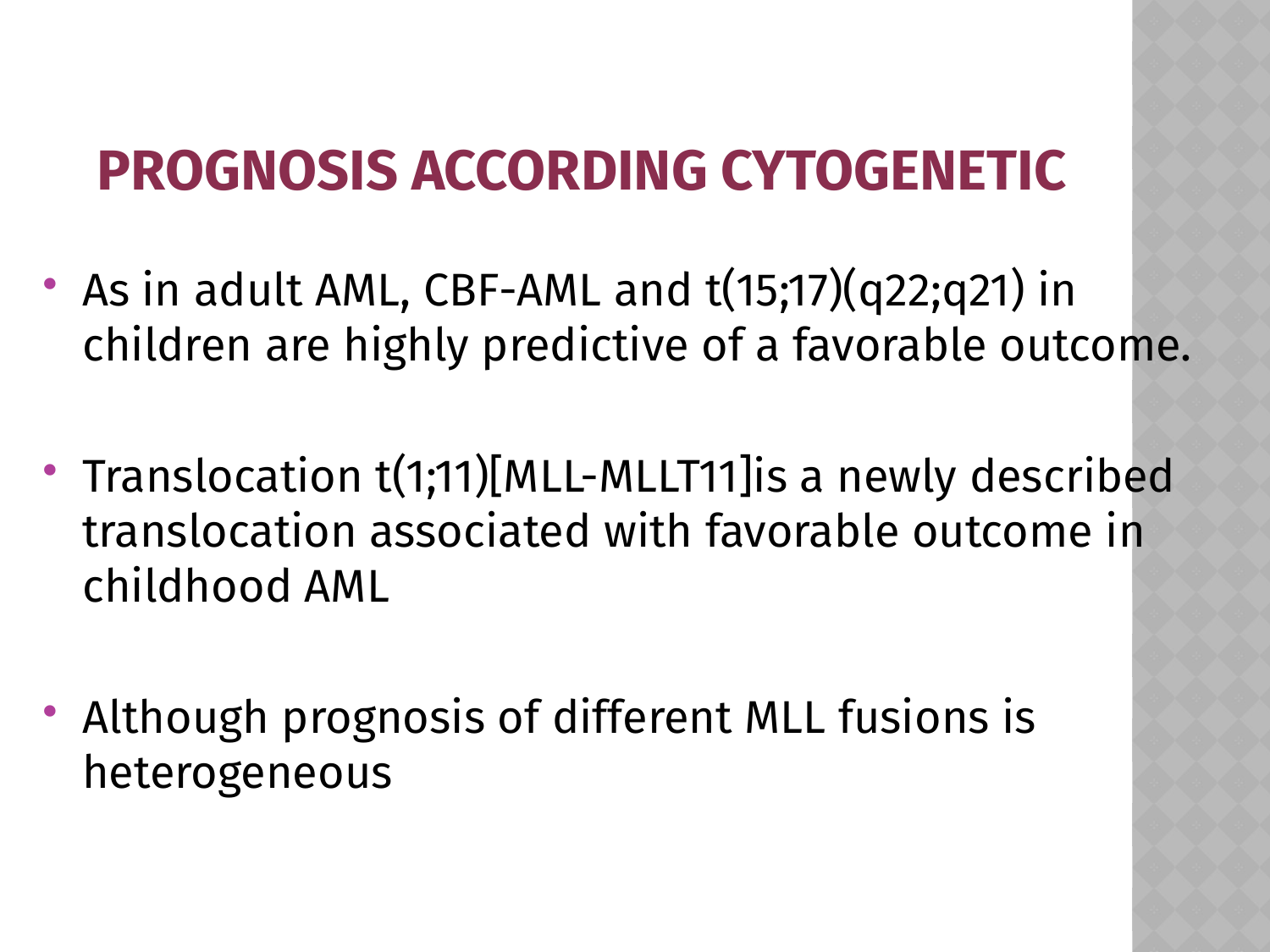

# Prognosis according cytogenetic
As in adult AML, CBF-AML and t(15;17)(q22;q21) in children are highly predictive of a favorable outcome.

Translocation t(1;11)[MLL-MLLT11]is a newly described translocation associated with favorable outcome in childhood AML

Although prognosis of different MLL fusions is heterogeneous